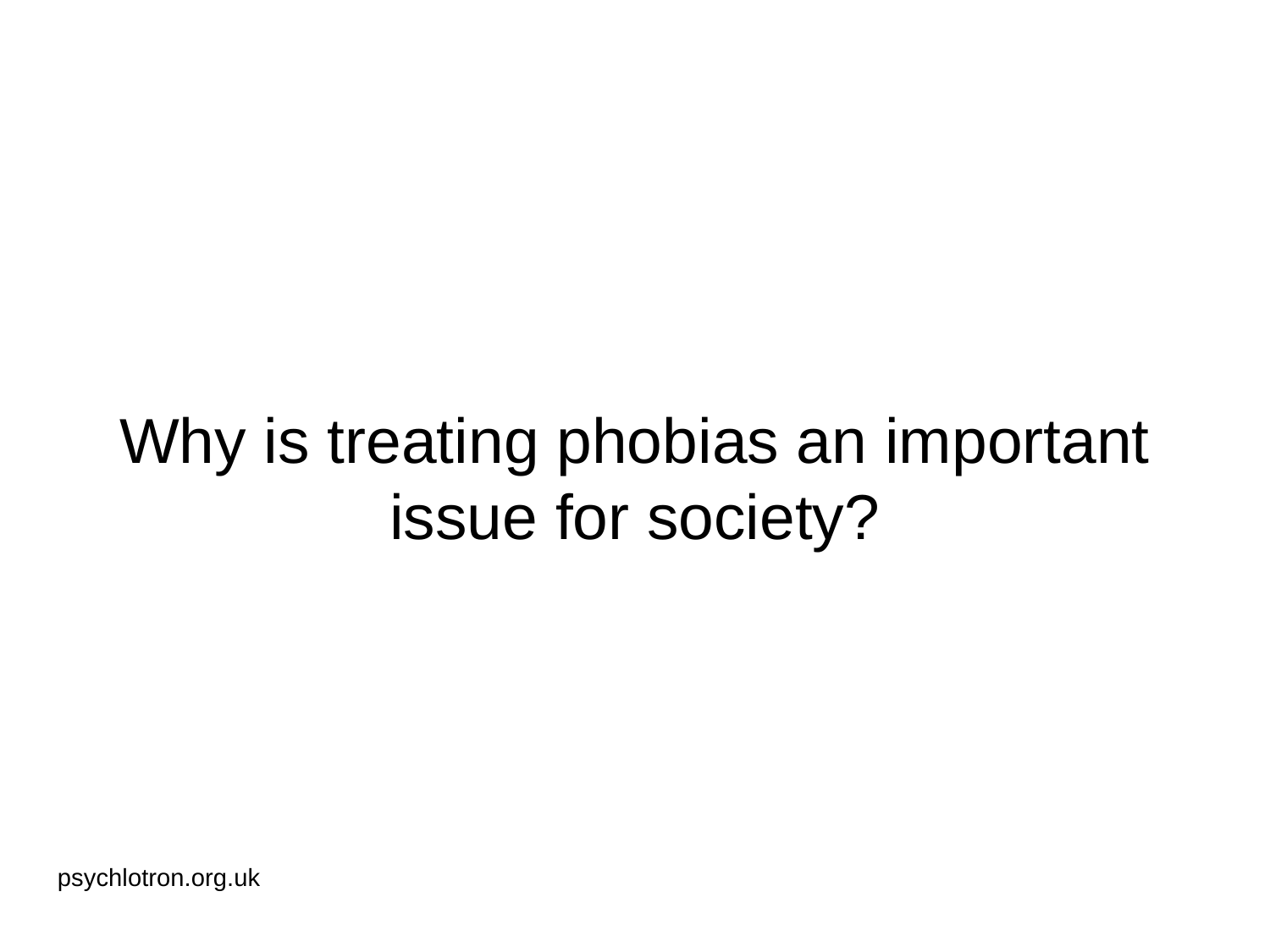

# Why is treating phobias an important issue for society?